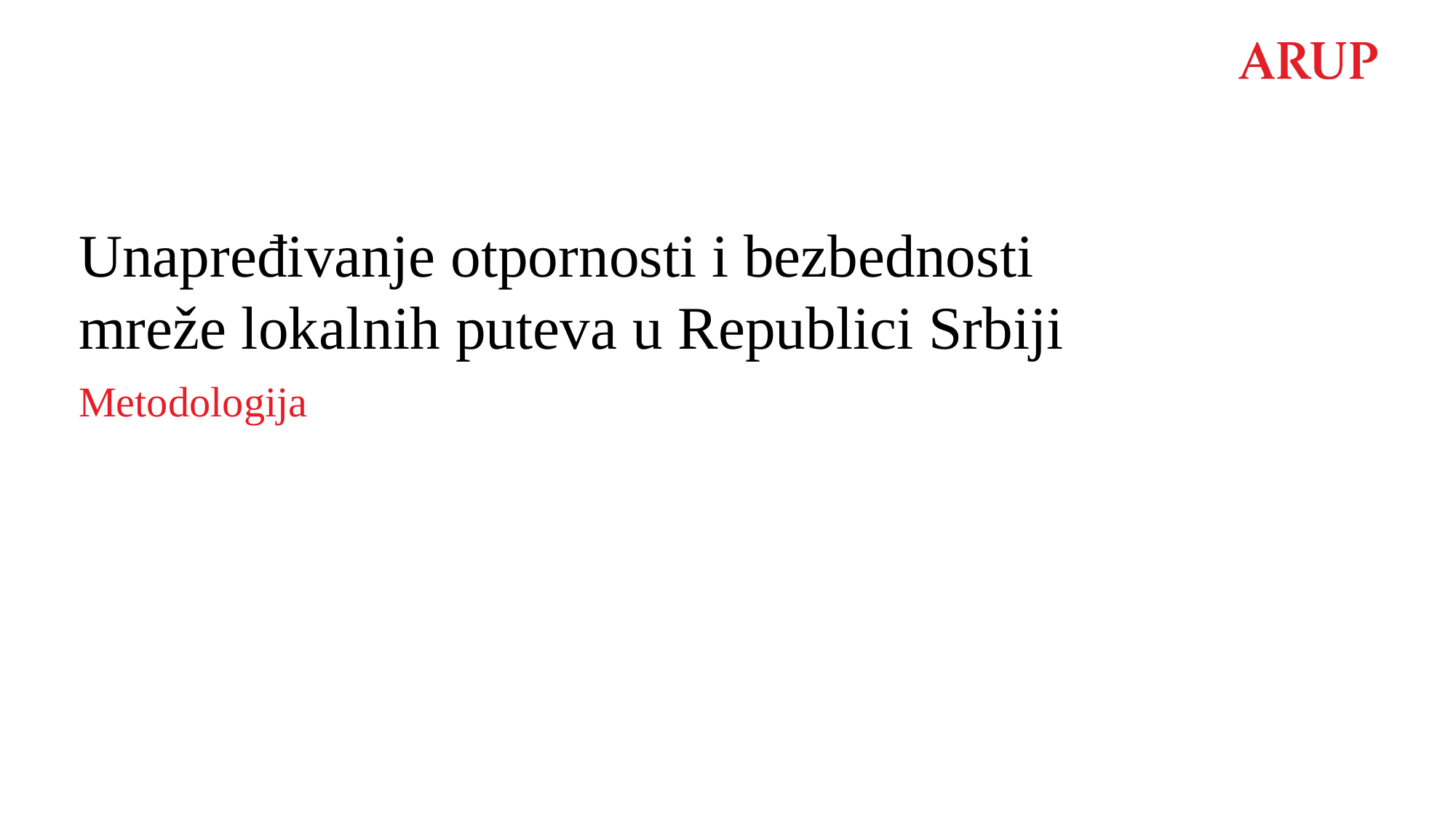

# Unapređivanje otpornosti i bezbednosti mreže lokalnih puteva u Republici Srbiji
Metodologija